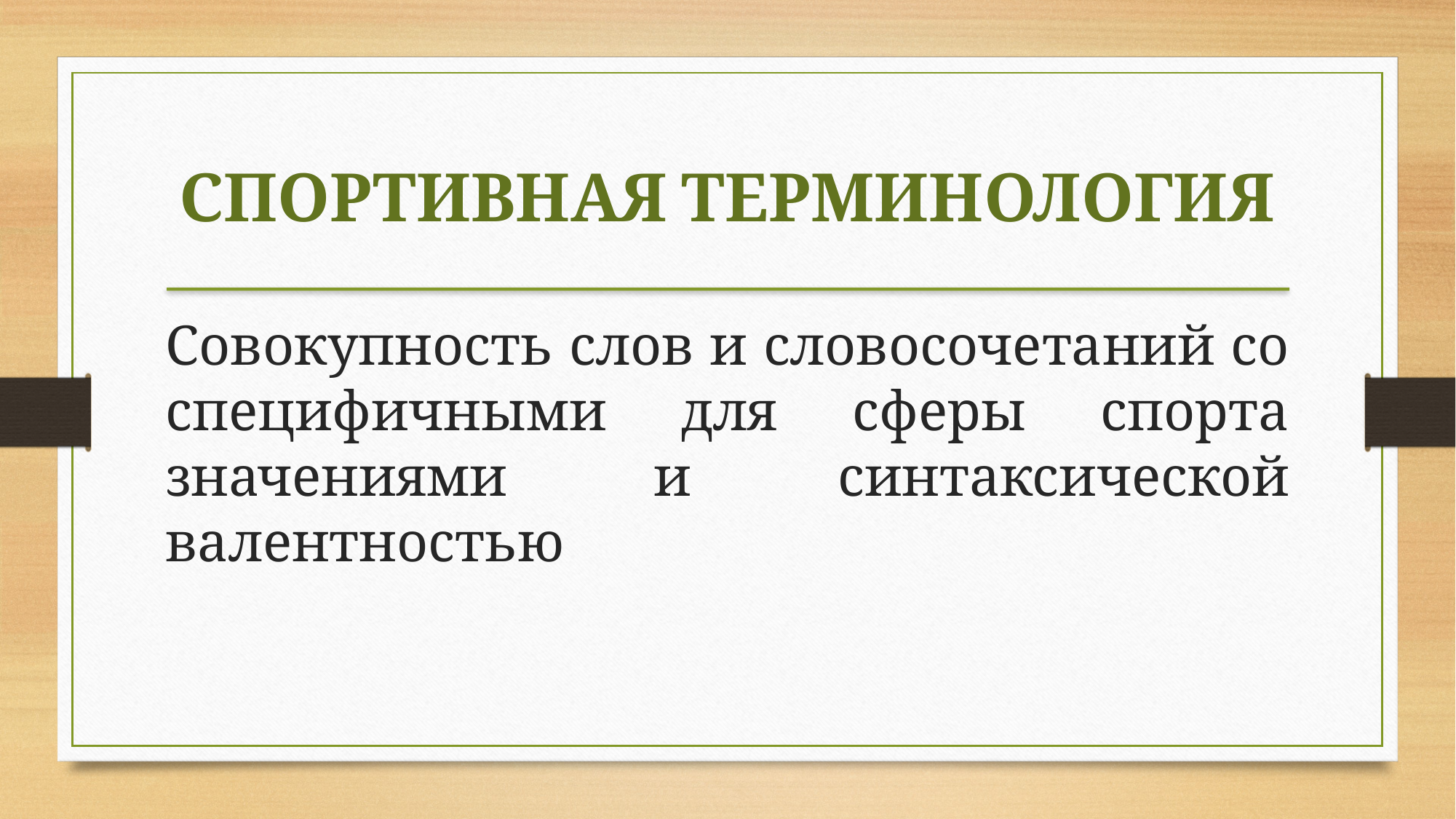

СПОРТИВНАЯ ТЕРМИНОЛОГИЯ
Совокупность слов и словосочетаний со специфичными для сферы спорта значениями и синтаксической валентностью